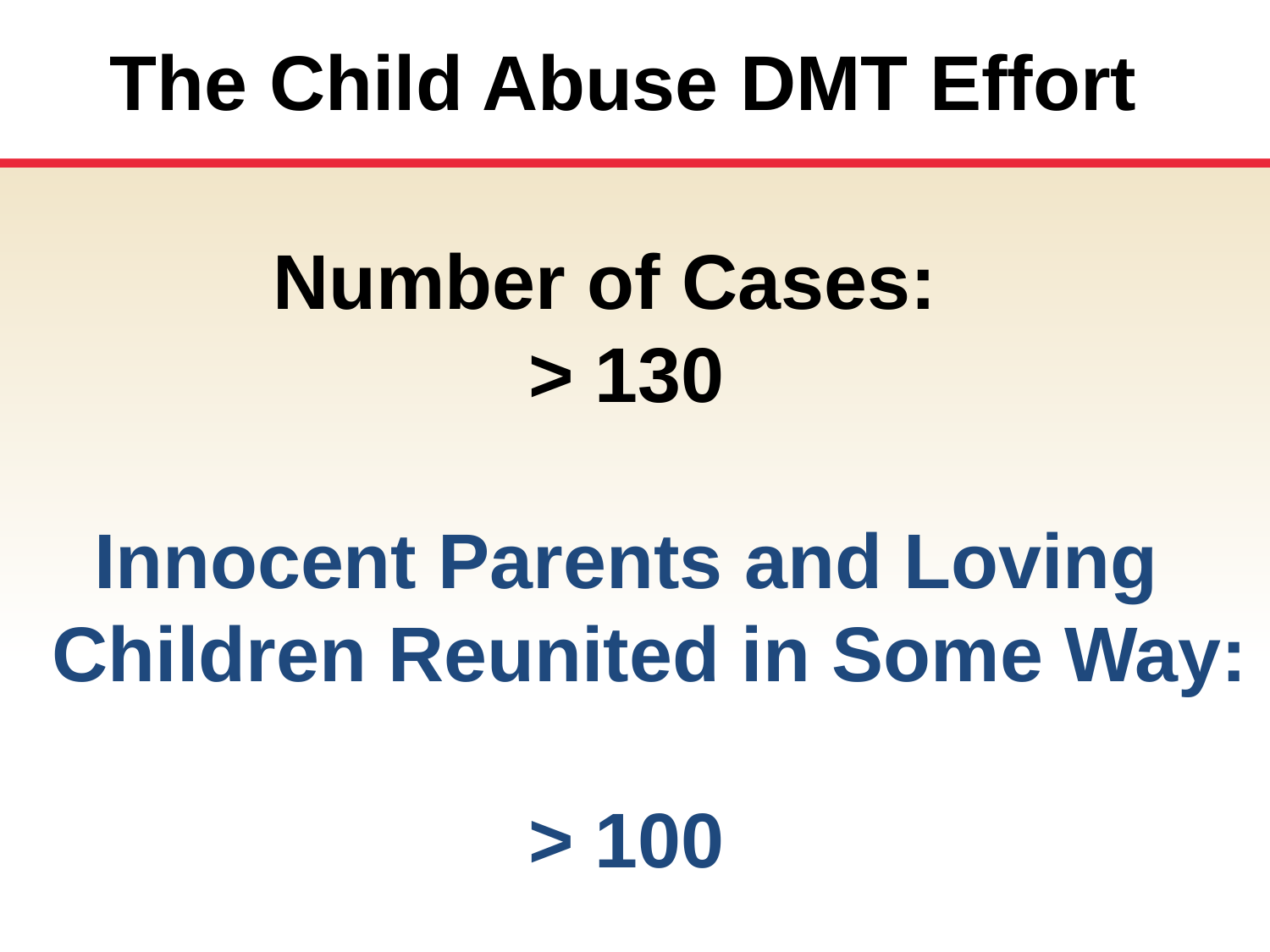

# The Child Abuse DMT Effort
Number of Cases:
˃ 130

Innocent Parents and Loving Children Reunited in Some Way:
˃ 100